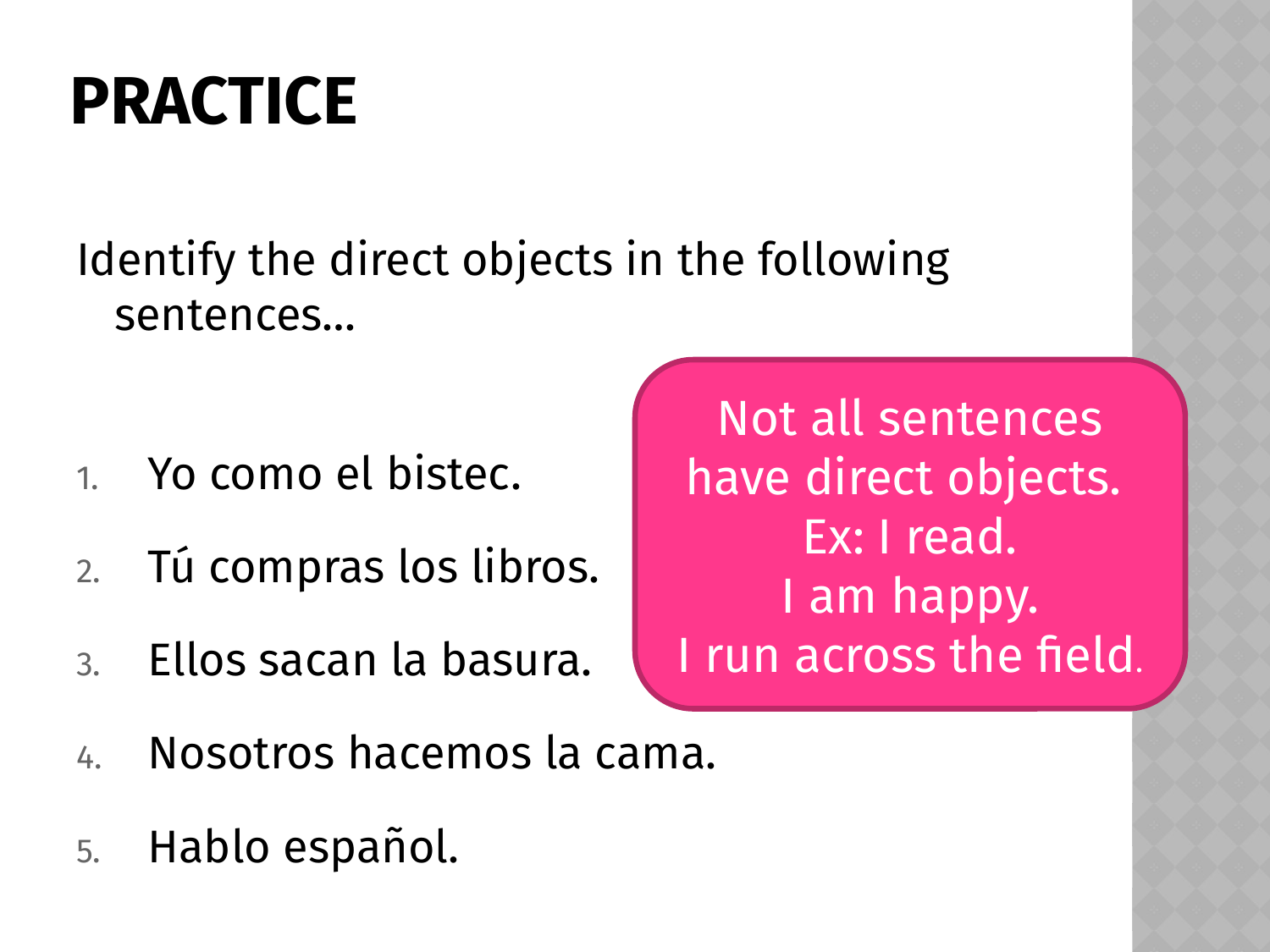

# Practice
Identify the direct objects in the following sentences…

Yo como el bistec.
Tú compras los libros.
Ellos sacan la basura.
Nosotros hacemos la cama.
Hablo español.
Not all sentences have direct objects.
Ex: I read.
I am happy.
I run across the field.